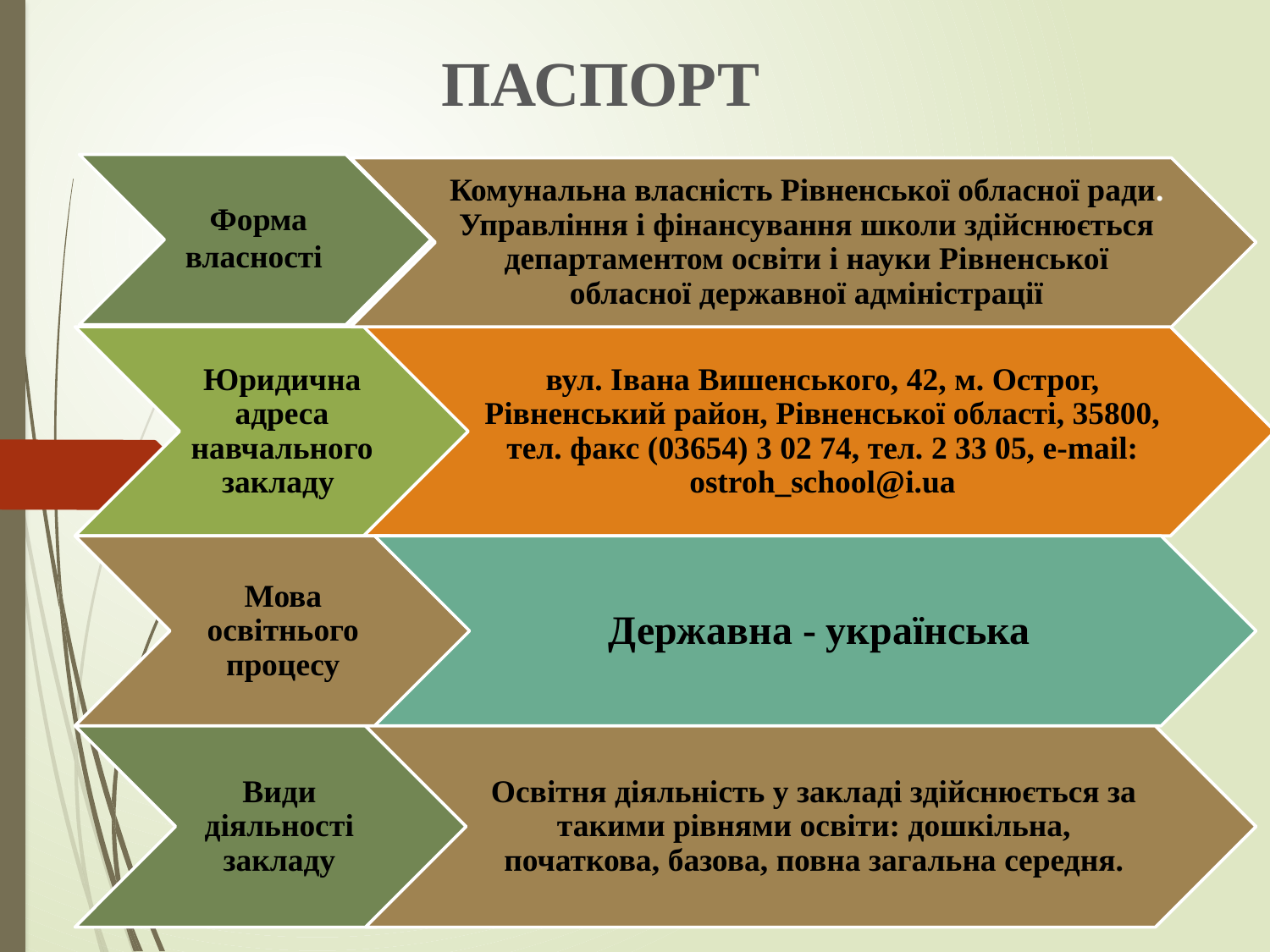

Форма власності
Комунальна власність Рівненської обласної ради. Управління і фінансування школи здійснюється департаментом освіти і науки Рівненської обласної державної адміністрації
          ПАСПОРТ
Юридична адреса навчального закладу
вул. Івана Вишенського, 42, м. Острог, Рівненський район, Рівненської області, 35800, тел. факс (03654) 3 02 74, тел. 2 33 05, е-mail: ostroh_school@i.ua
Мова освітнього процесу
Державна - українська
Види діяльності закладу
Освітня діяльність у закладі здійснюється за такими рівнями освіти: дошкільна, початкова, базова, повна загальна середня.